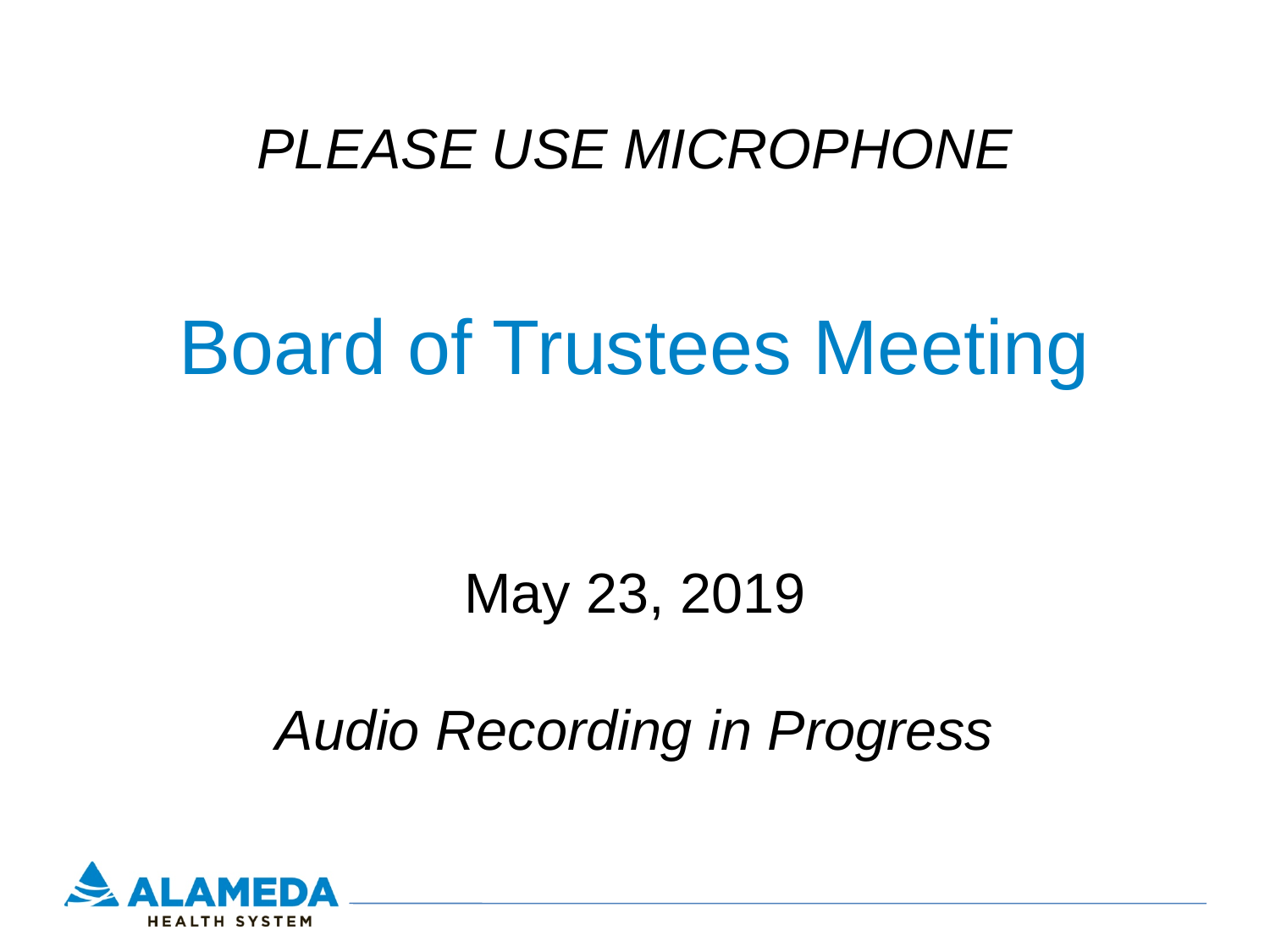

PLEASE USE MICROPHONE

# Board of Trustees Meeting
May 23, 2019

Audio Recording in Progress